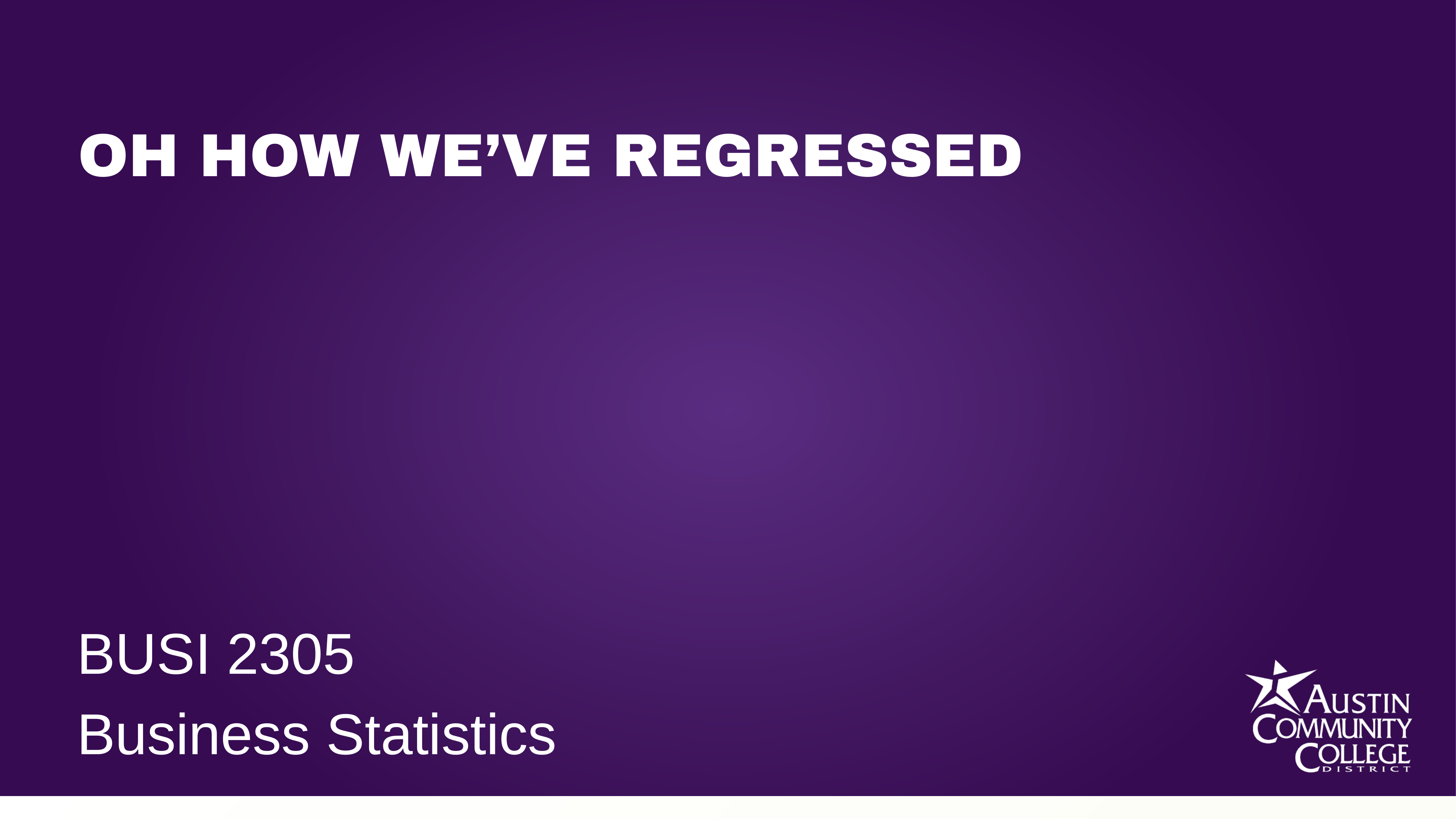

Oh how we’ve regressed
BUSI 2305
Business Statistics